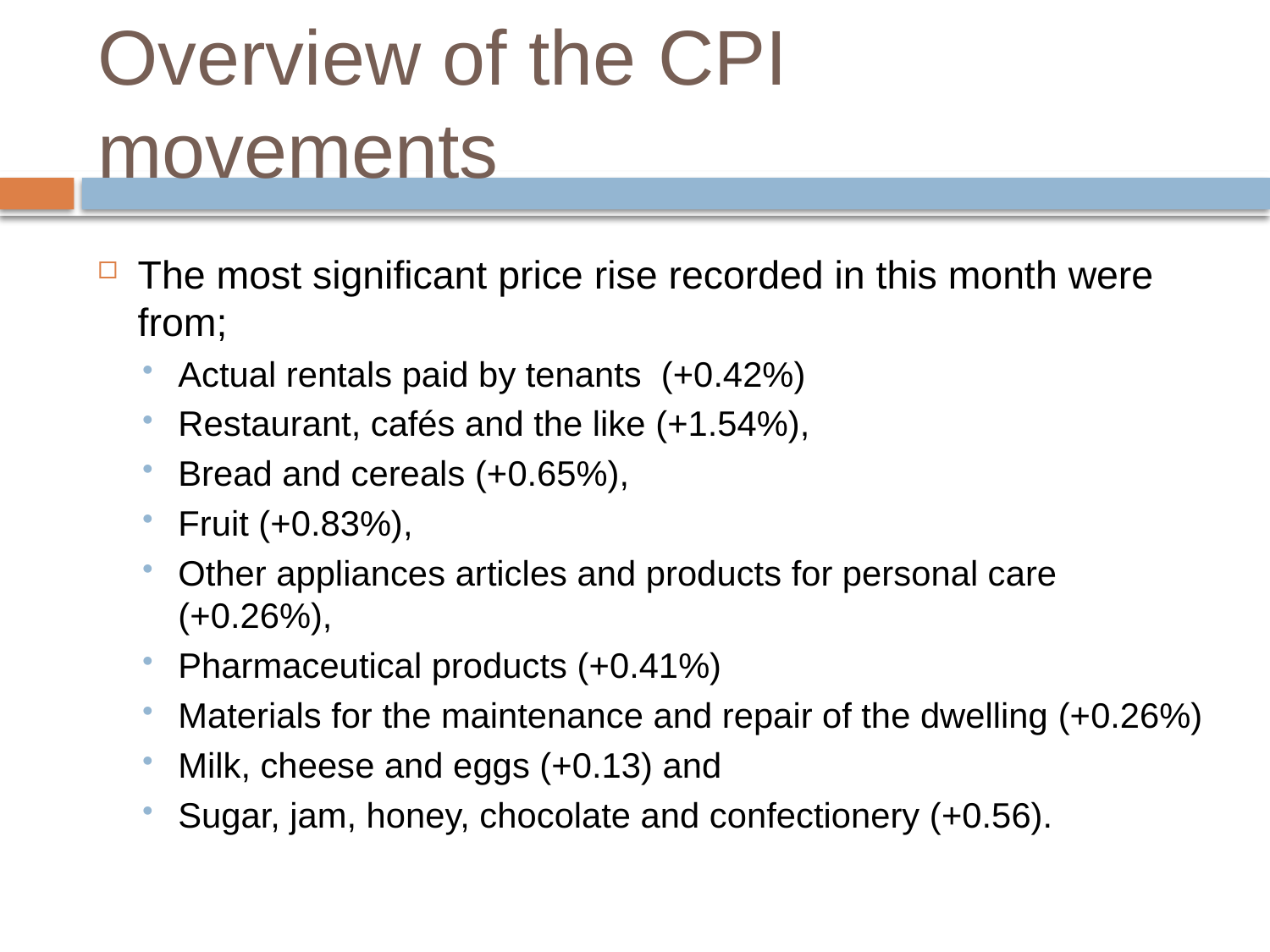

# Overview of the CPI movements
The most significant price rise recorded in this month were from;
Actual rentals paid by tenants  (+0.42%)
Restaurant, cafés and the like (+1.54%),
Bread and cereals (+0.65%),
Fruit (+0.83%),
Other appliances articles and products for personal care (+0.26%),
Pharmaceutical products (+0.41%)
Materials for the maintenance and repair of the dwelling (+0.26%)
Milk, cheese and eggs (+0.13) and
Sugar, jam, honey, chocolate and confectionery (+0.56).